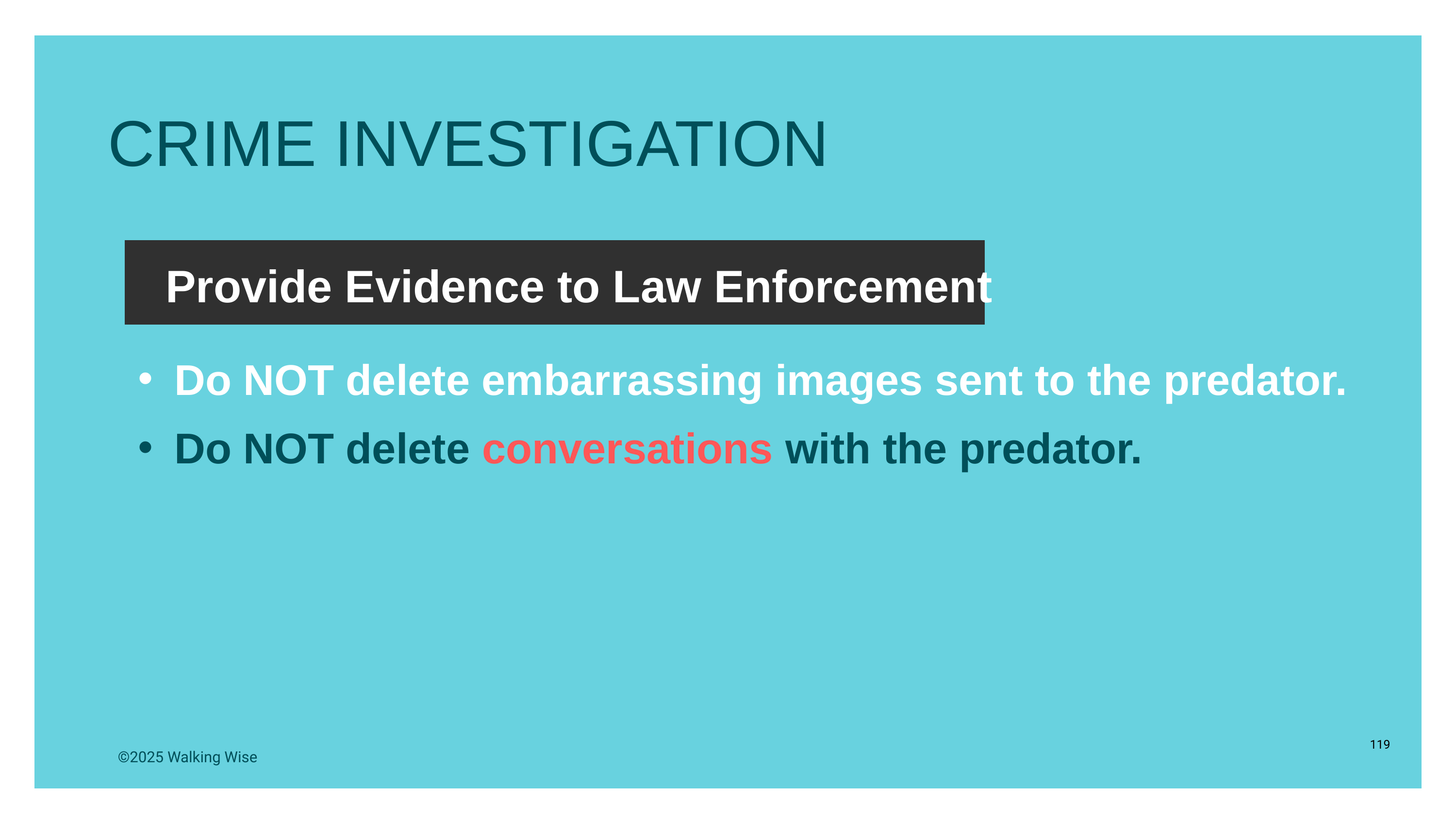

LESSON PLANS
 CRIME INVESTIGATION

Provide Evidence to Law Enforcement
Do NOT delete embarrassing images sent to the predator.
Do NOT delete conversations with the predator.
119
©2025 Walking Wise
3